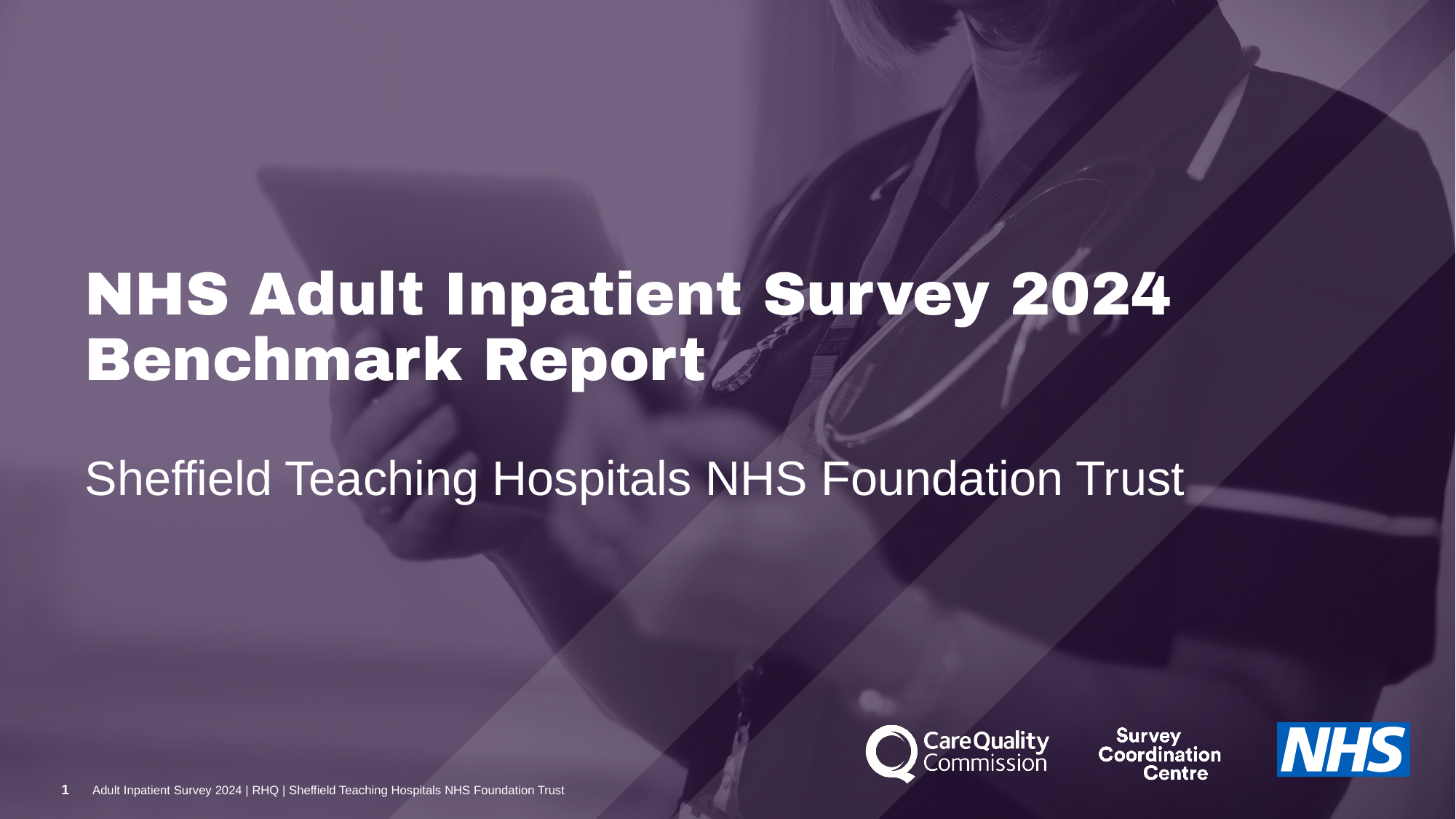

NHS Adult Inpatient Survey 2024
Benchmark Report
# Sheffield Teaching Hospitals NHS Foundation Trust
1